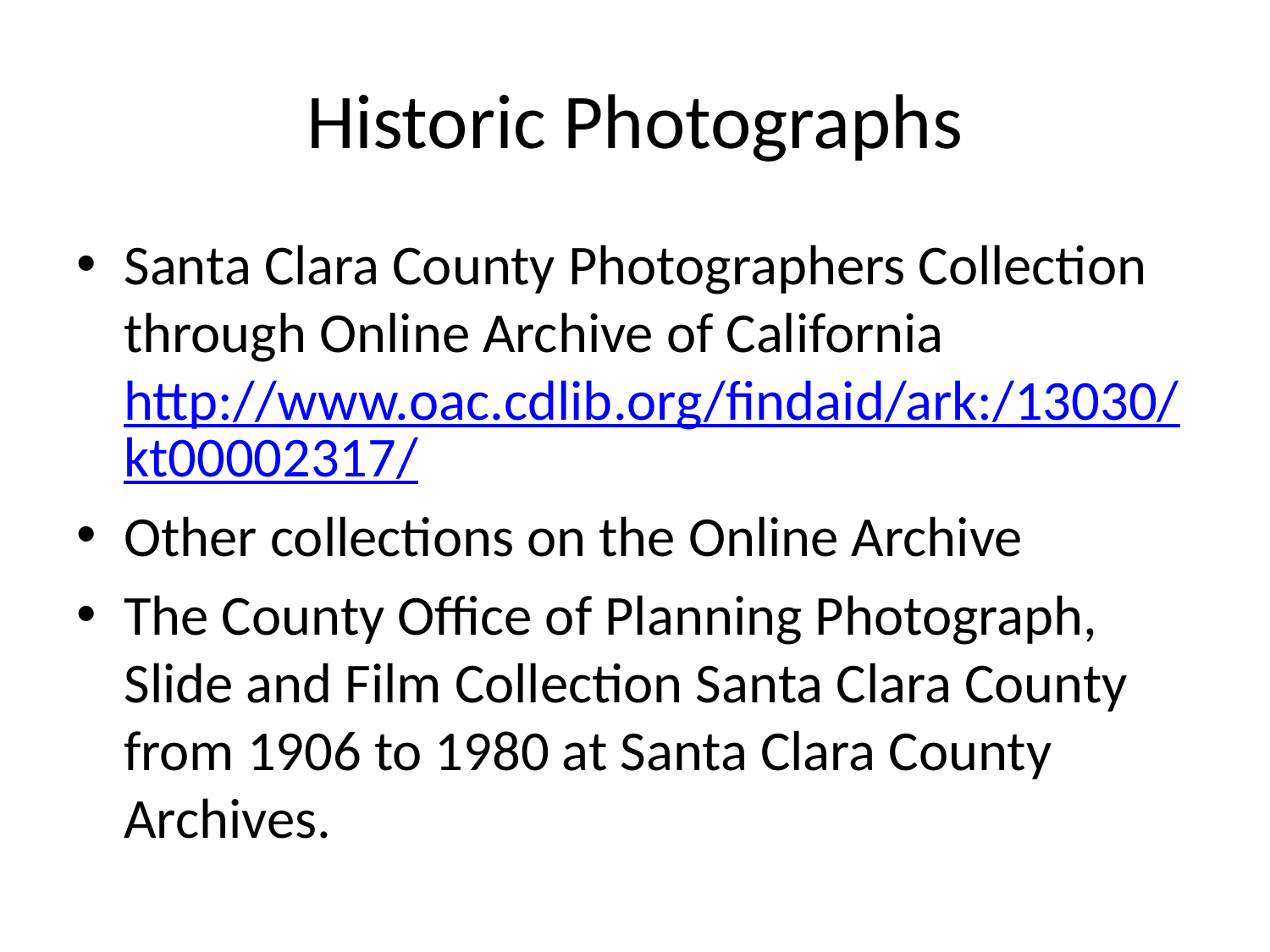

# Historic Photographs
Santa Clara County Photographers Collection through Online Archive of California http://www.oac.cdlib.org/findaid/ark:/13030/kt00002317/
Other collections on the Online Archive
The County Office of Planning Photograph, Slide and Film Collection Santa Clara County from 1906 to 1980 at Santa Clara County Archives.